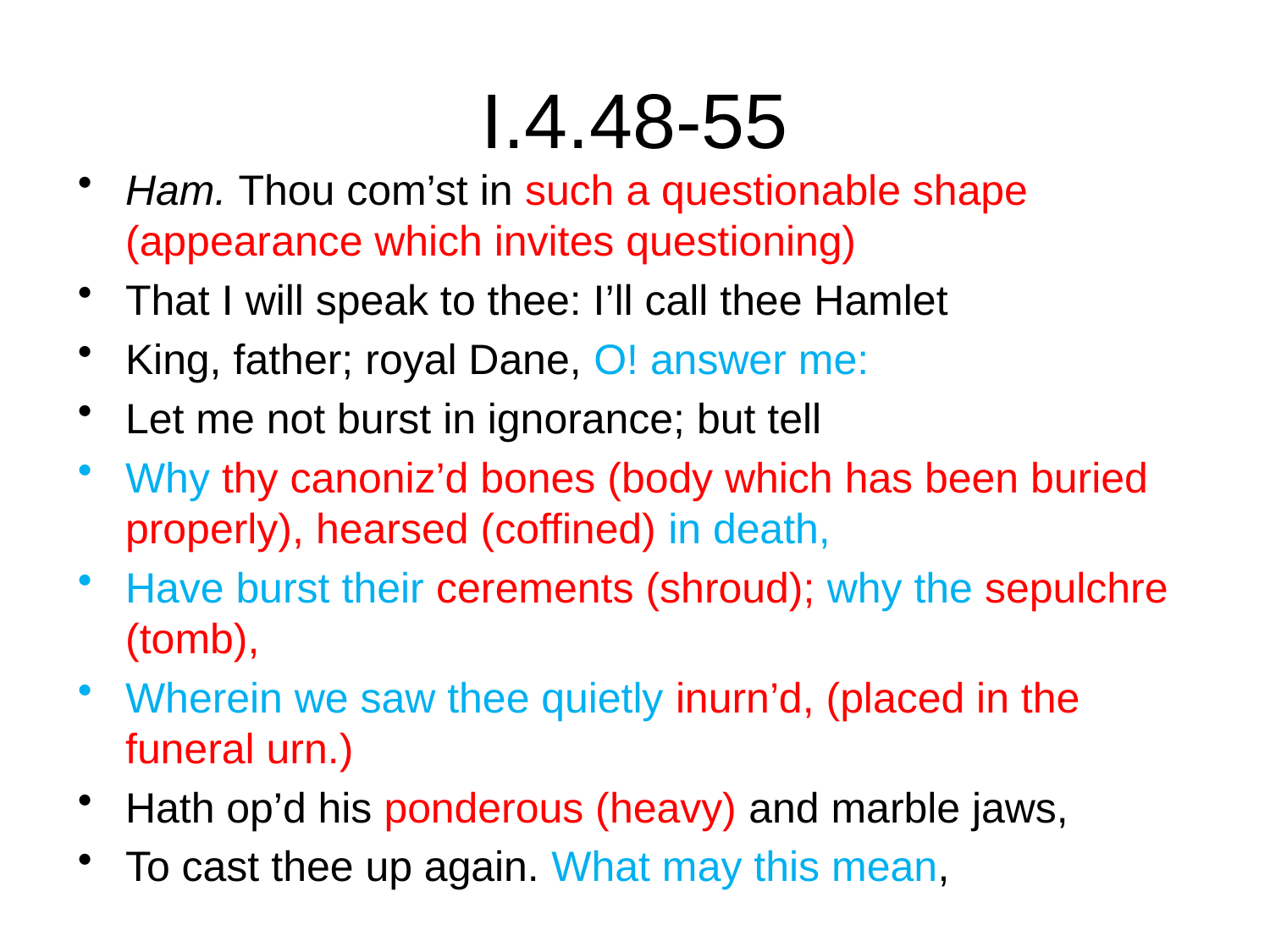

# I.4.48-55
Ham. Thou com’st in such a questionable shape (appearance which invites questioning)
That I will speak to thee: I’ll call thee Hamlet
King, father; royal Dane, O! answer me:
Let me not burst in ignorance; but tell
Why thy canoniz’d bones (body which has been buried properly), hearsed (coffined) in death,
Have burst their cerements (shroud); why the sepulchre (tomb),
Wherein we saw thee quietly inurn’d, (placed in the funeral urn.)
Hath op’d his ponderous (heavy) and marble jaws,
To cast thee up again. What may this mean,